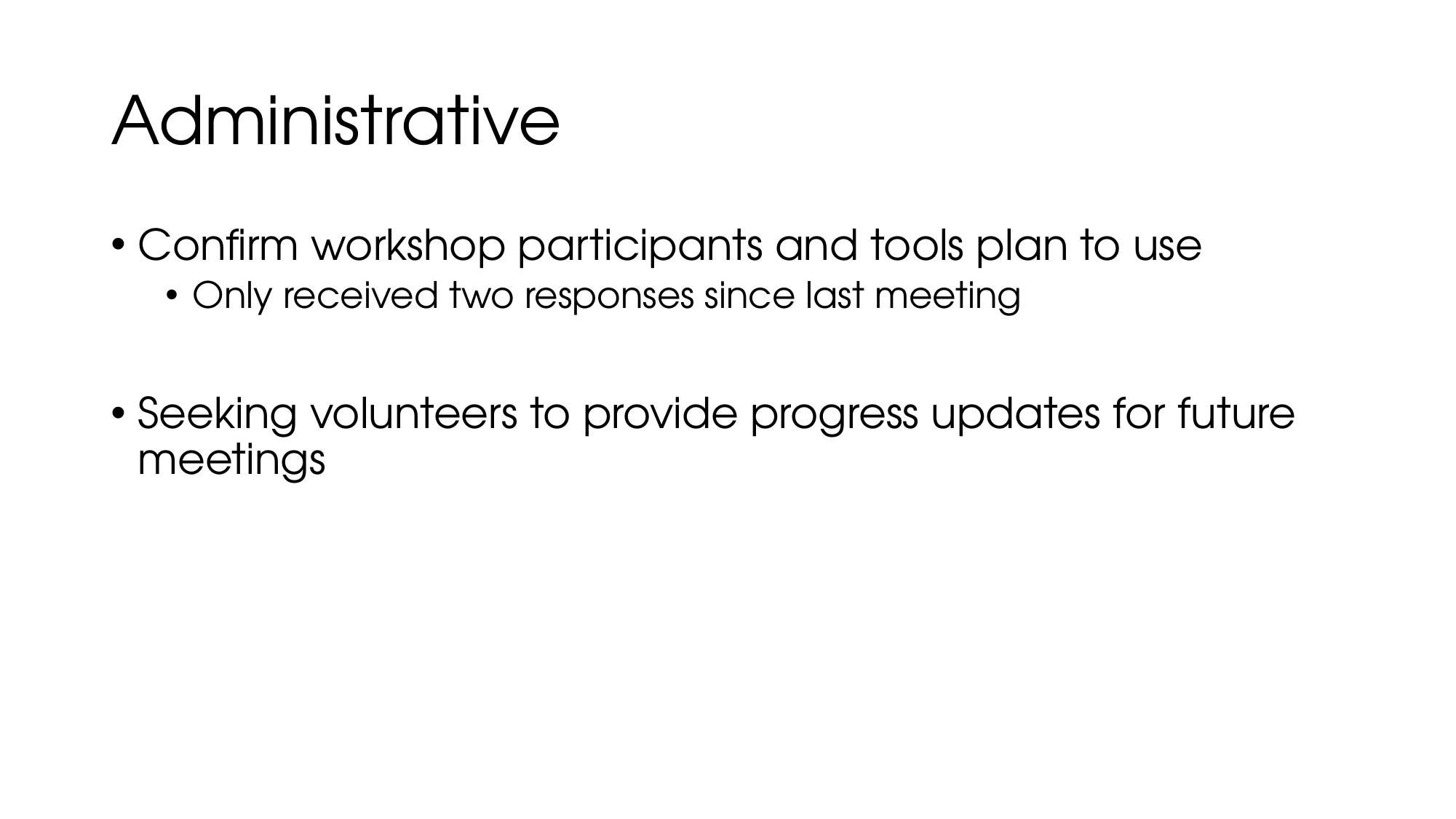

# Administrative
Confirm workshop participants and tools plan to use
Only received two responses since last meeting

Seeking volunteers to provide progress updates for future meetings